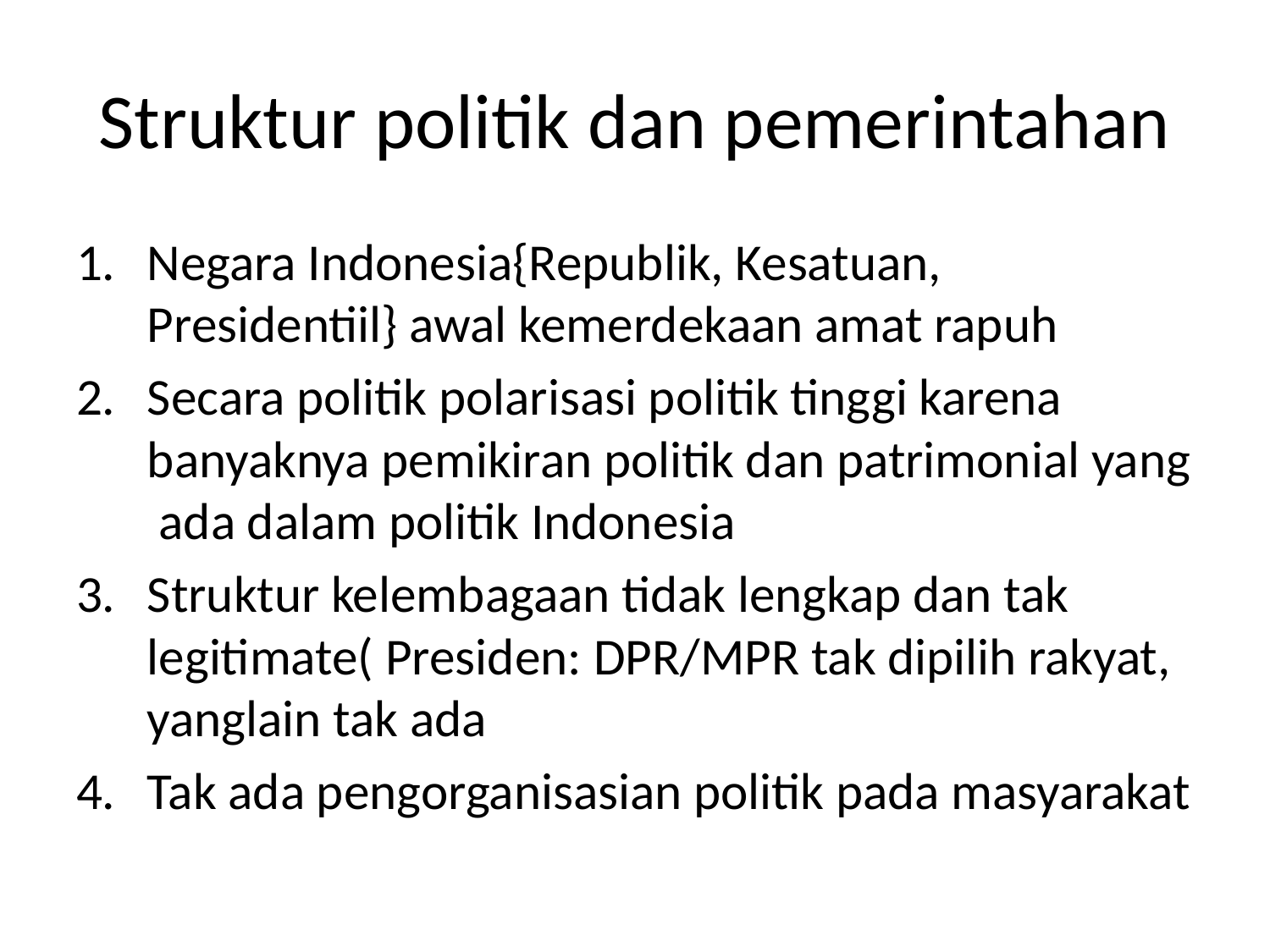

# Struktur politik dan pemerintahan
Negara Indonesia{Republik, Kesatuan, Presidentiil} awal kemerdekaan amat rapuh
Secara politik polarisasi politik tinggi karena banyaknya pemikiran politik dan patrimonial yang  ada dalam politik Indonesia
Struktur kelembagaan tidak lengkap dan tak legitimate( Presiden: DPR/MPR tak dipilih rakyat, yanglain tak ada
Tak ada pengorganisasian politik pada masyarakat